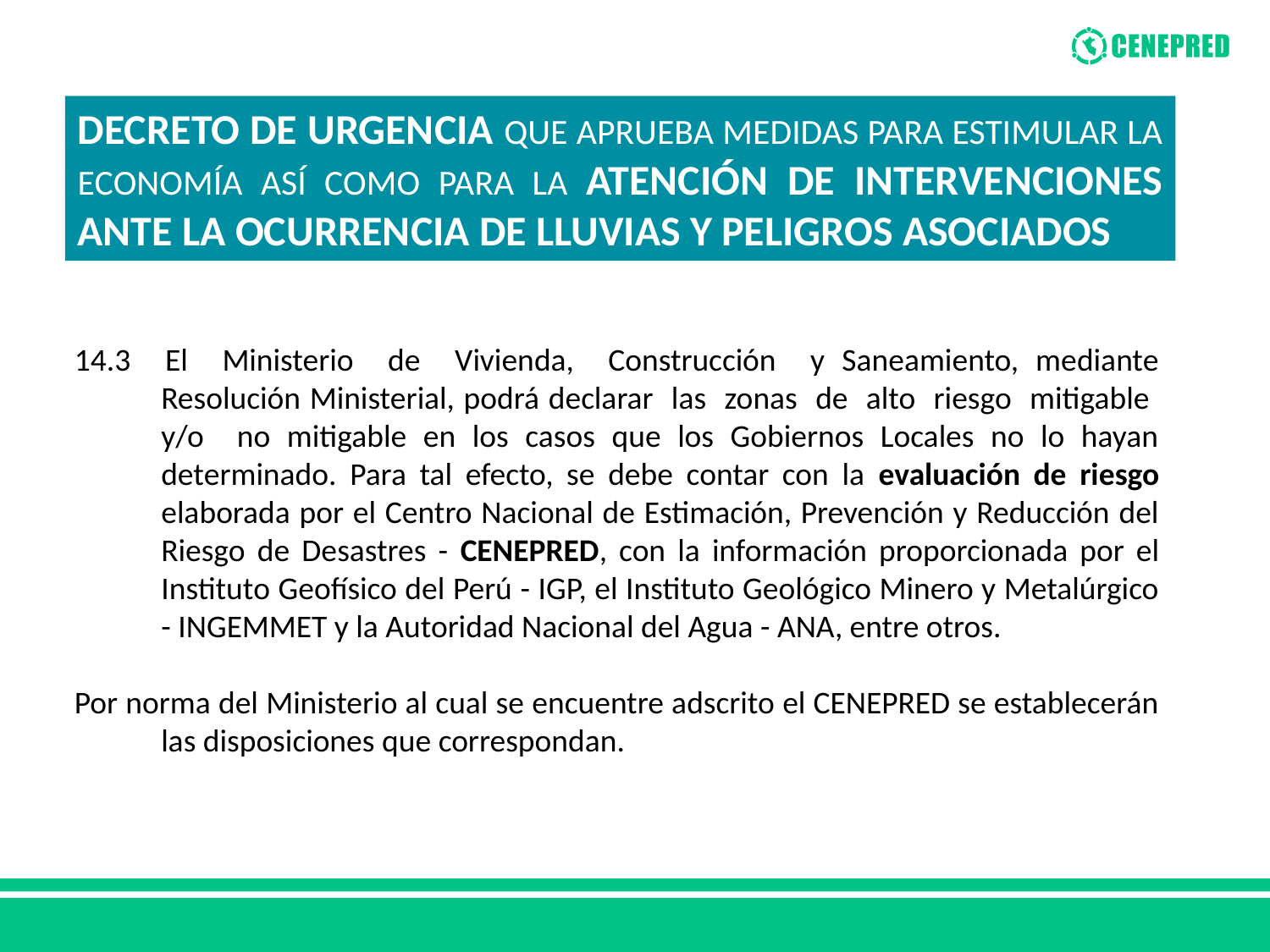

DECRETO DE URGENCIA QUE APRUEBA MEDIDAS PARA ESTIMULAR LA ECONOMÍA ASÍ COMO PARA LA ATENCIÓN DE INTERVENCIONES ANTE LA OCURRENCIA DE LLUVIAS Y PELIGROS ASOCIADOS
14.3  El  Ministerio  de  Vivienda,  Construcción  y Saneamiento, mediante Resolución Ministerial, podrá declarar  las  zonas  de  alto  riesgo  mitigable  y/o  no mitigable en los casos que los Gobiernos Locales no lo hayan determinado. Para tal efecto, se debe contar con la evaluación de riesgo elaborada por el Centro Nacional de Estimación, Prevención y Reducción del Riesgo de Desastres - CENEPRED, con la información proporcionada por el Instituto Geofísico del Perú - IGP, el Instituto Geológico Minero y Metalúrgico - INGEMMET y la Autoridad Nacional del Agua - ANA, entre otros.

Por norma del Ministerio al cual se encuentre adscrito el CENEPRED se establecerán las disposiciones que correspondan.